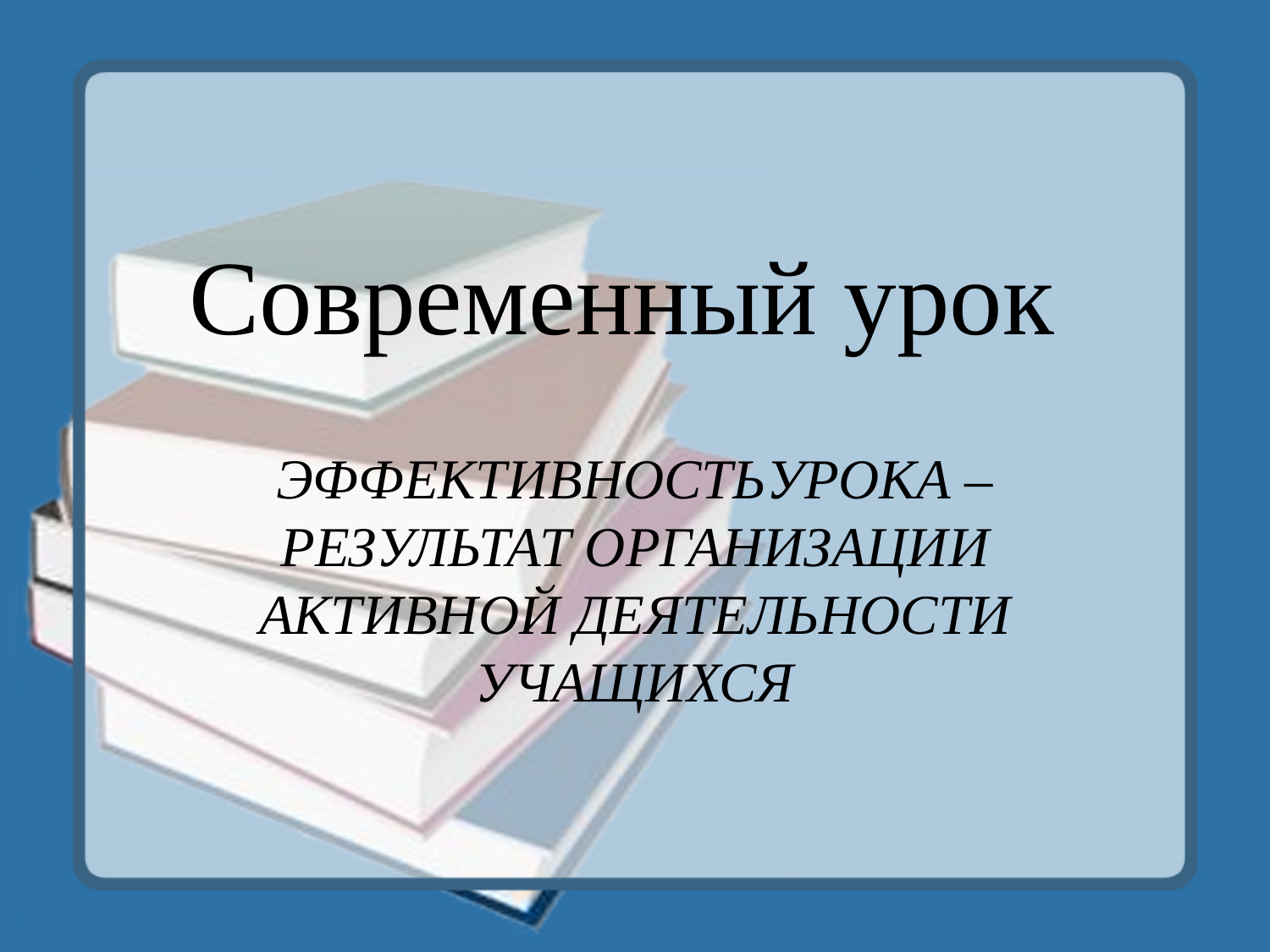

# Современный урок
ЭФФЕКТИВНОСТЬУРОКА – РЕЗУЛЬТАТ ОРГАНИЗАЦИИ АКТИВНОЙ ДЕЯТЕЛЬНОСТИ УЧАЩИХСЯ